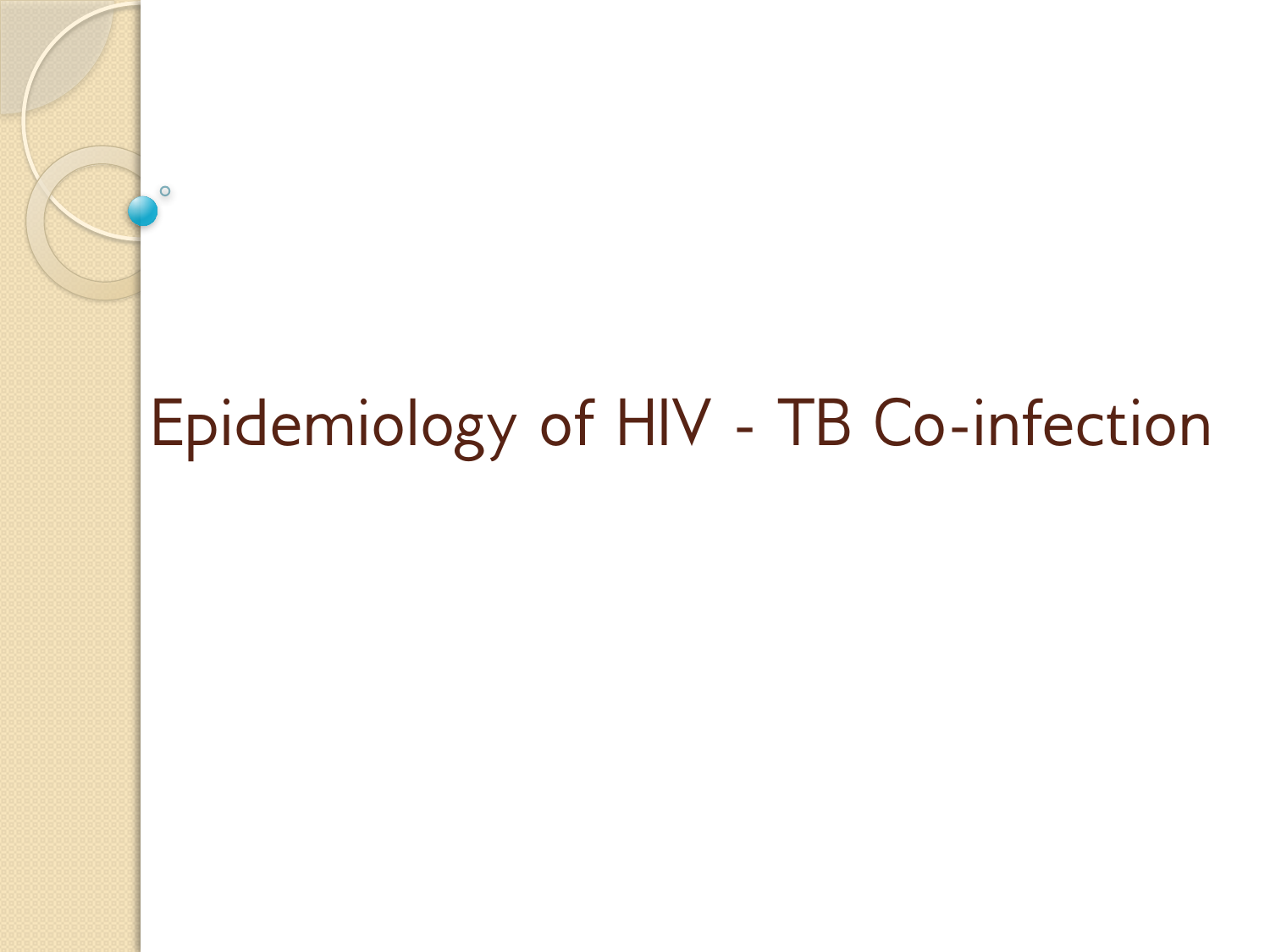

# Epidemiology of HIV - TB Co-infection